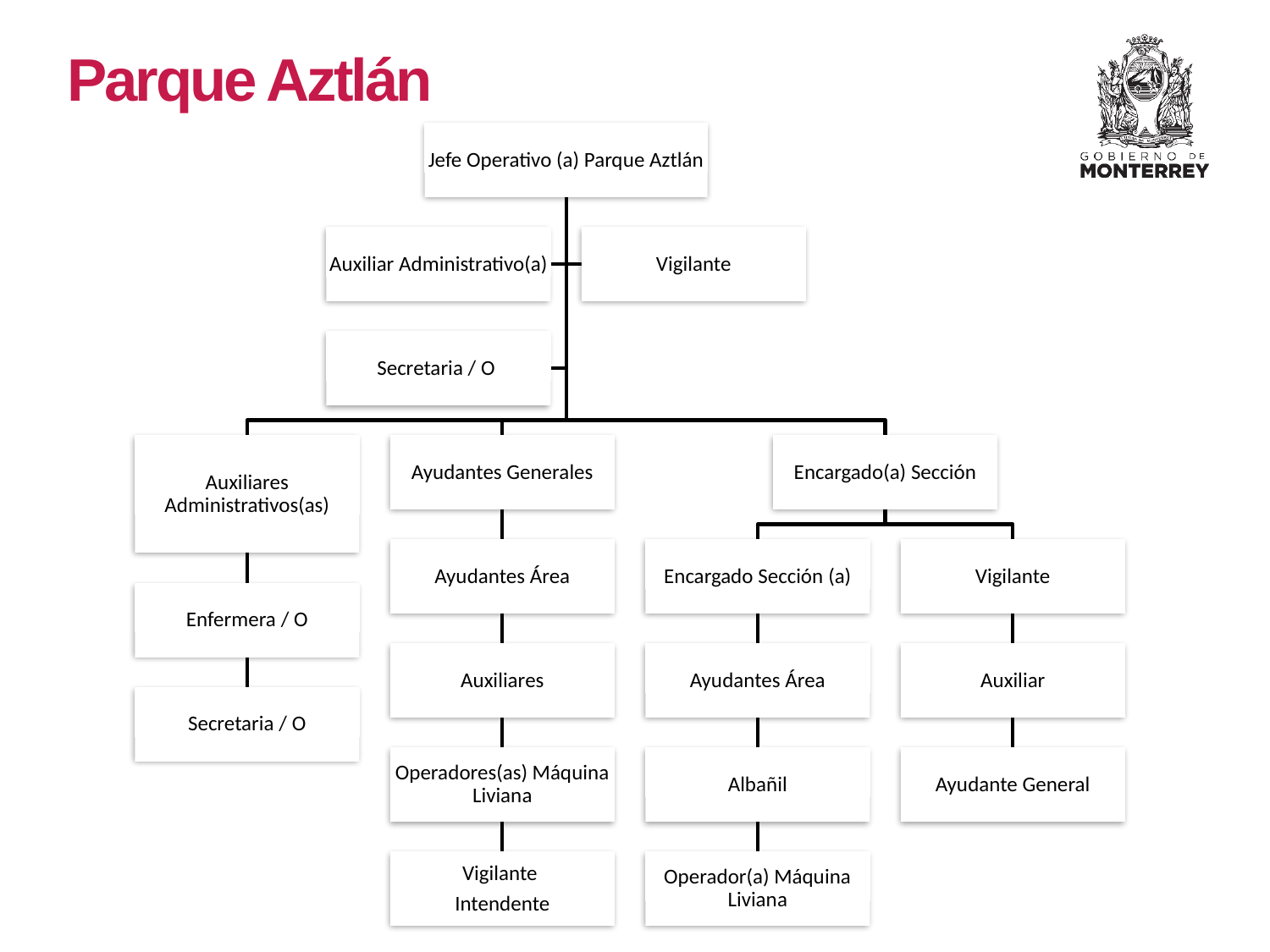

Parque Aztlán
Jefe Operativo (a) Parque Aztlán
Auxiliares Administrativos(as)
Enfermera / O
Secretaria / O
Ayudantes Generales
Ayudantes Área
Auxiliares
Operadores(as) Máquina Liviana
Vigilante
Intendente
Encargado(a) Sección
Encargado Sección (a)
Ayudantes Área
Albañil
Operador(a) Máquina Liviana
Vigilante
Auxiliar
Ayudante General
Auxiliar Administrativo(a)
Vigilante
Secretaria / O